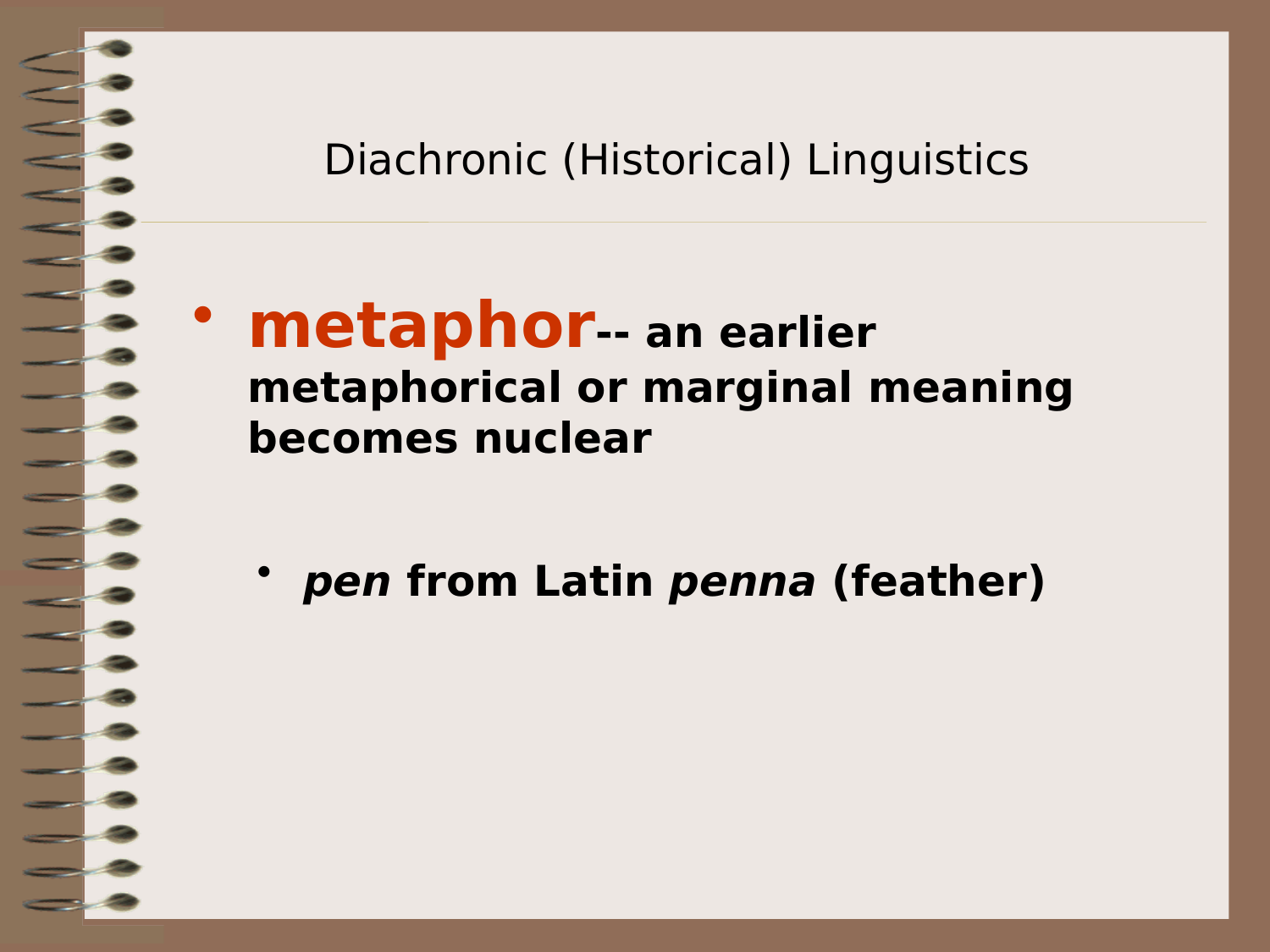

# Diachronic (Historical) Linguistics
metaphor-- an earlier metaphorical or marginal meaning becomes nuclear

pen from Latin penna (feather)